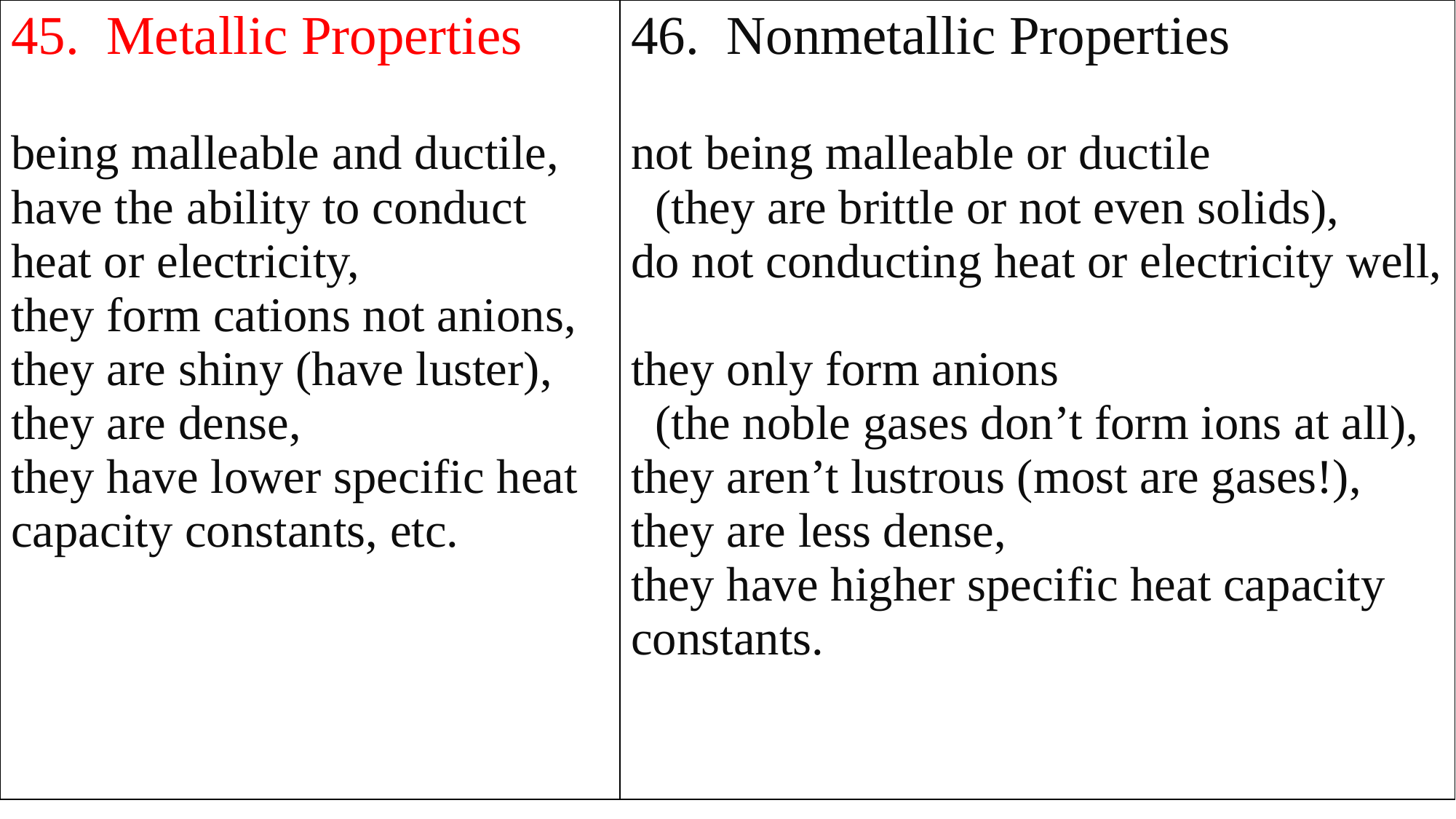

| 45. Metallic Properties being malleable and ductile, have the ability to conduct heat or electricity, they form cations not anions, they are shiny (have luster), they are dense, they have lower specific heat capacity constants, etc. | 46. Nonmetallic Properties not being malleable or ductile (they are brittle or not even solids), do not conducting heat or electricity well, they only form anions (the noble gases don’t form ions at all), they aren’t lustrous (most are gases!), they are less dense, they have higher specific heat capacity constants. |
| --- | --- |